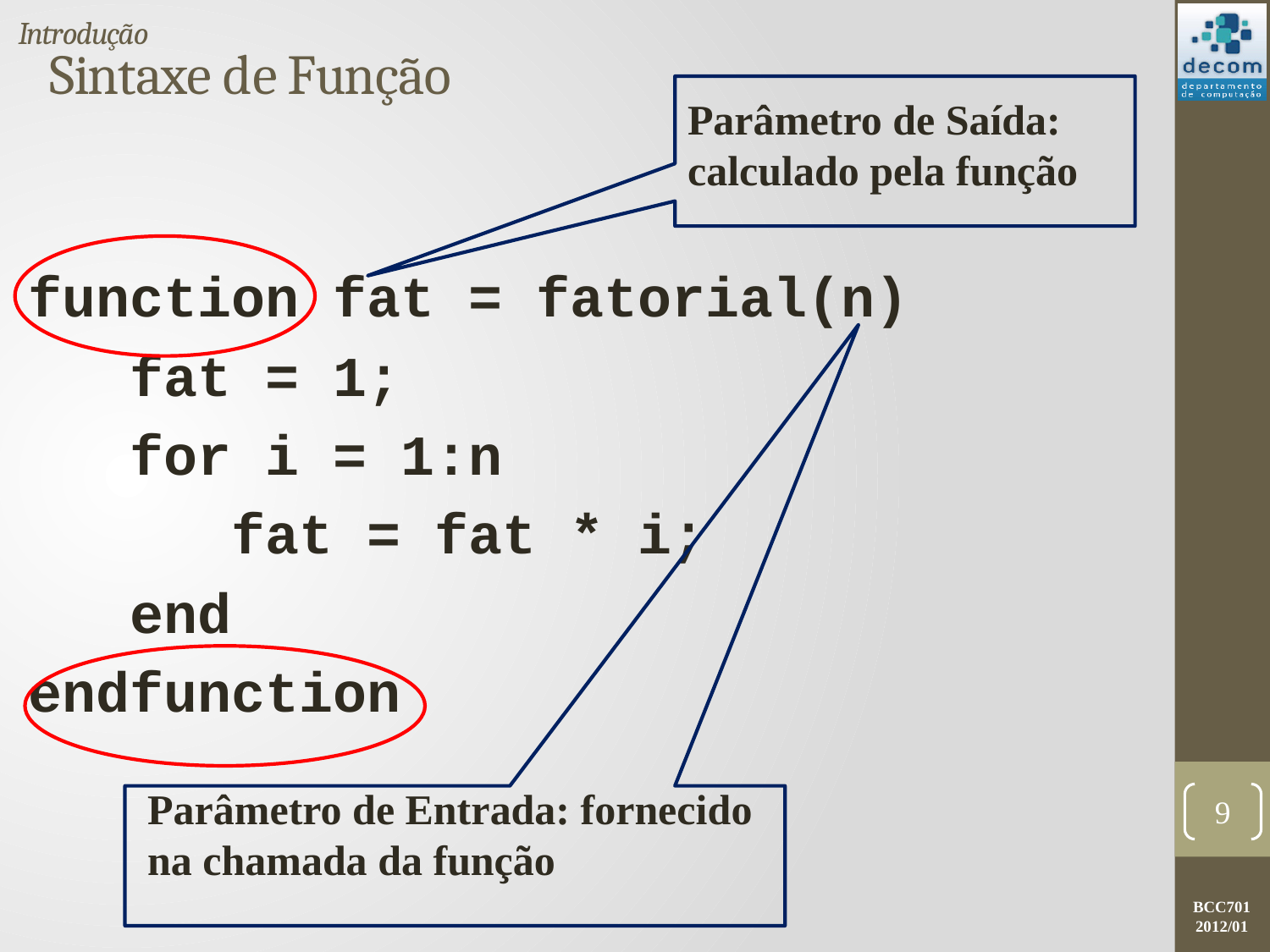

Introdução
# Sintaxe de Função

Parâmetro de Saída: calculado pela função

function fat = fatorial(n)
   fat = 1;
   for i = 1:n
      fat = fat * i;
   end
endfunction

Parâmetro de Entrada: fornecido na chamada da função
9